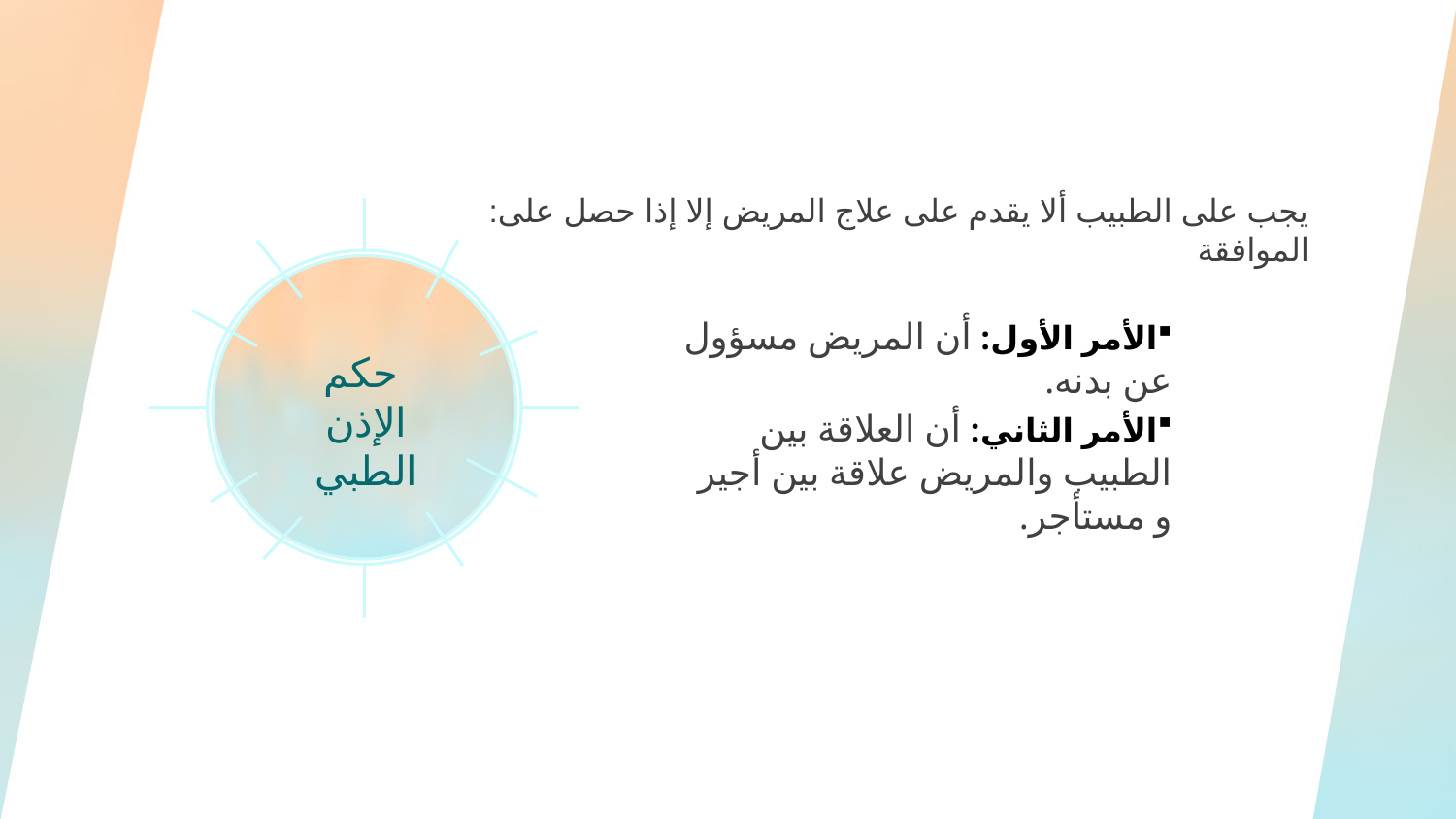

:يجب على الطبيب ألا يقدم على علاج المريض إلا إذا حصل على الموافقة
الأمر الأول: أن المريض مسؤول عن بدنه.
حكم الإذن  الطبي
الأمر الثاني: أن العلاقة بين الطبيب والمريض علاقة بين أجير و مستأجر.